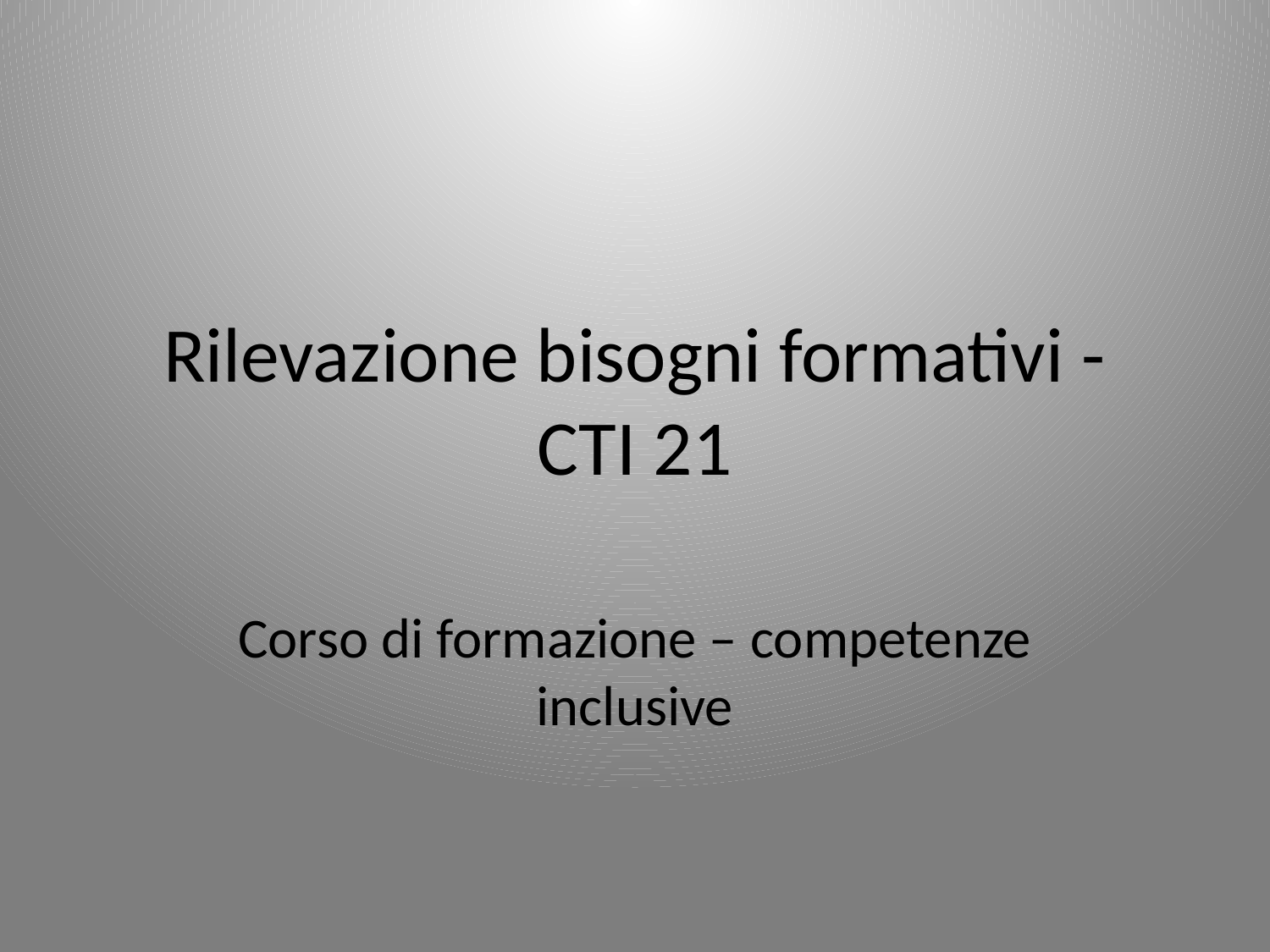

# Rilevazione bisogni formativi - CTI 21
Corso di formazione – competenze inclusive